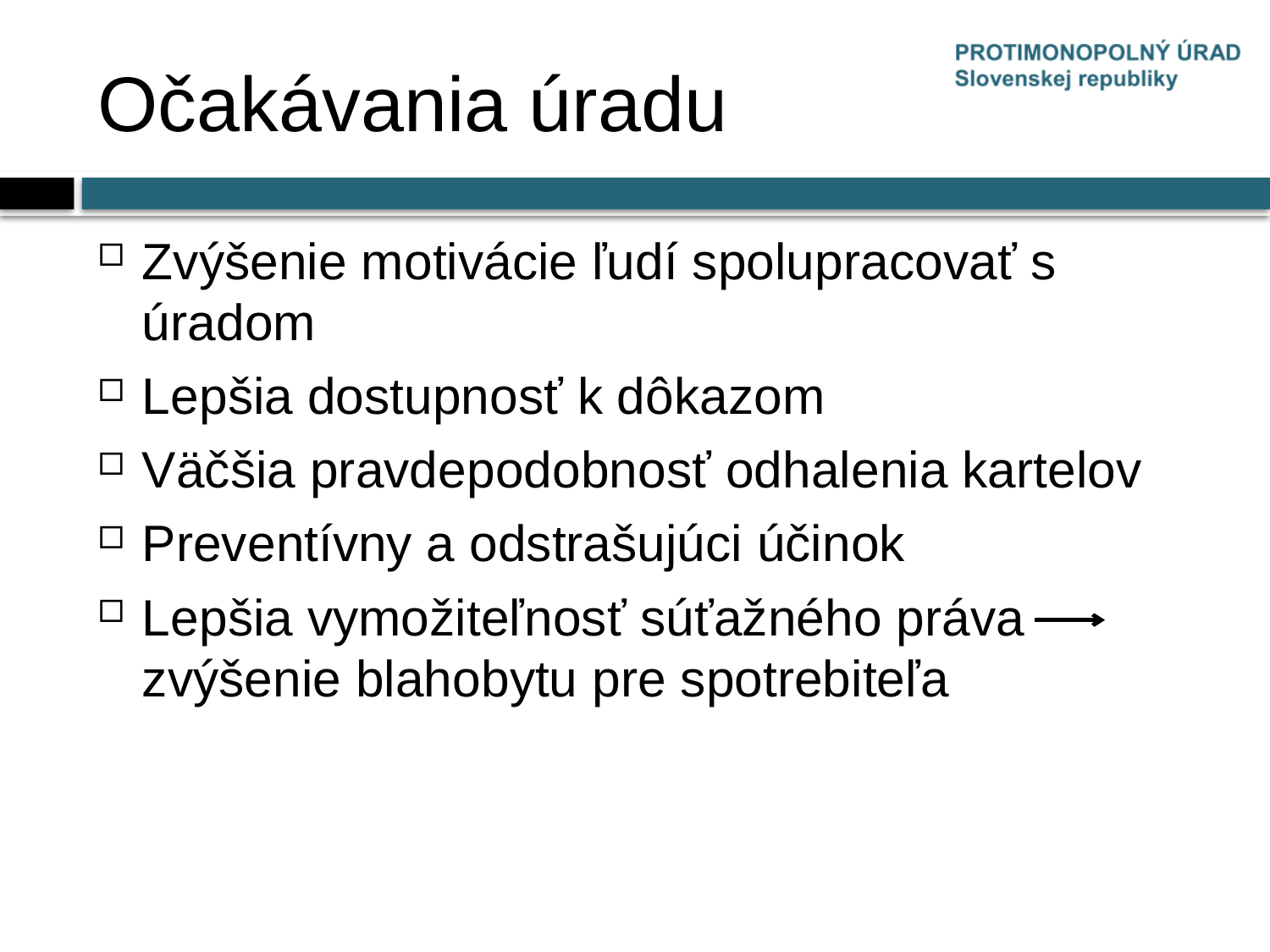

# Očakávania úradu
Zvýšenie motivácie ľudí spolupracovať s úradom
Lepšia dostupnosť k dôkazom
Väčšia pravdepodobnosť odhalenia kartelov
Preventívny a odstrašujúci účinok
Lepšia vymožiteľnosť súťažného práva       zvýšenie blahobytu pre spotrebiteľa